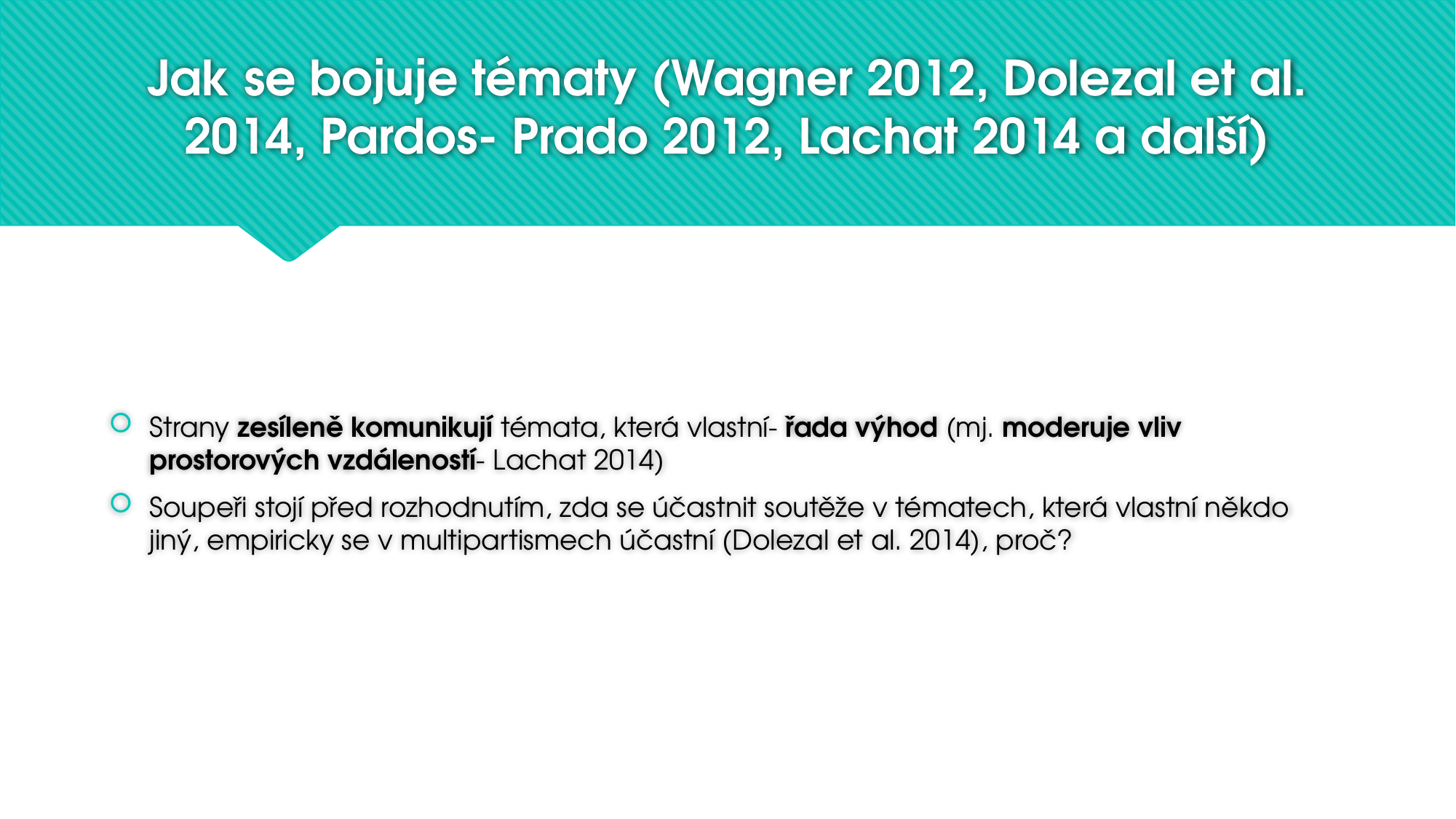

# Jak se bojuje tématy (Wagner 2012, Dolezal et al. 2014, Pardos- Prado 2012, Lachat 2014 a další)

Strany zesíleně komunikují témata, která vlastní- řada výhod (mj. moderuje vliv prostorových vzdáleností- Lachat 2014)
Soupeři stojí před rozhodnutím, zda se účastnit soutěže v tématech, která vlastní někdo jiný, empiricky se v multipartismech účastní (Dolezal et al. 2014), proč?